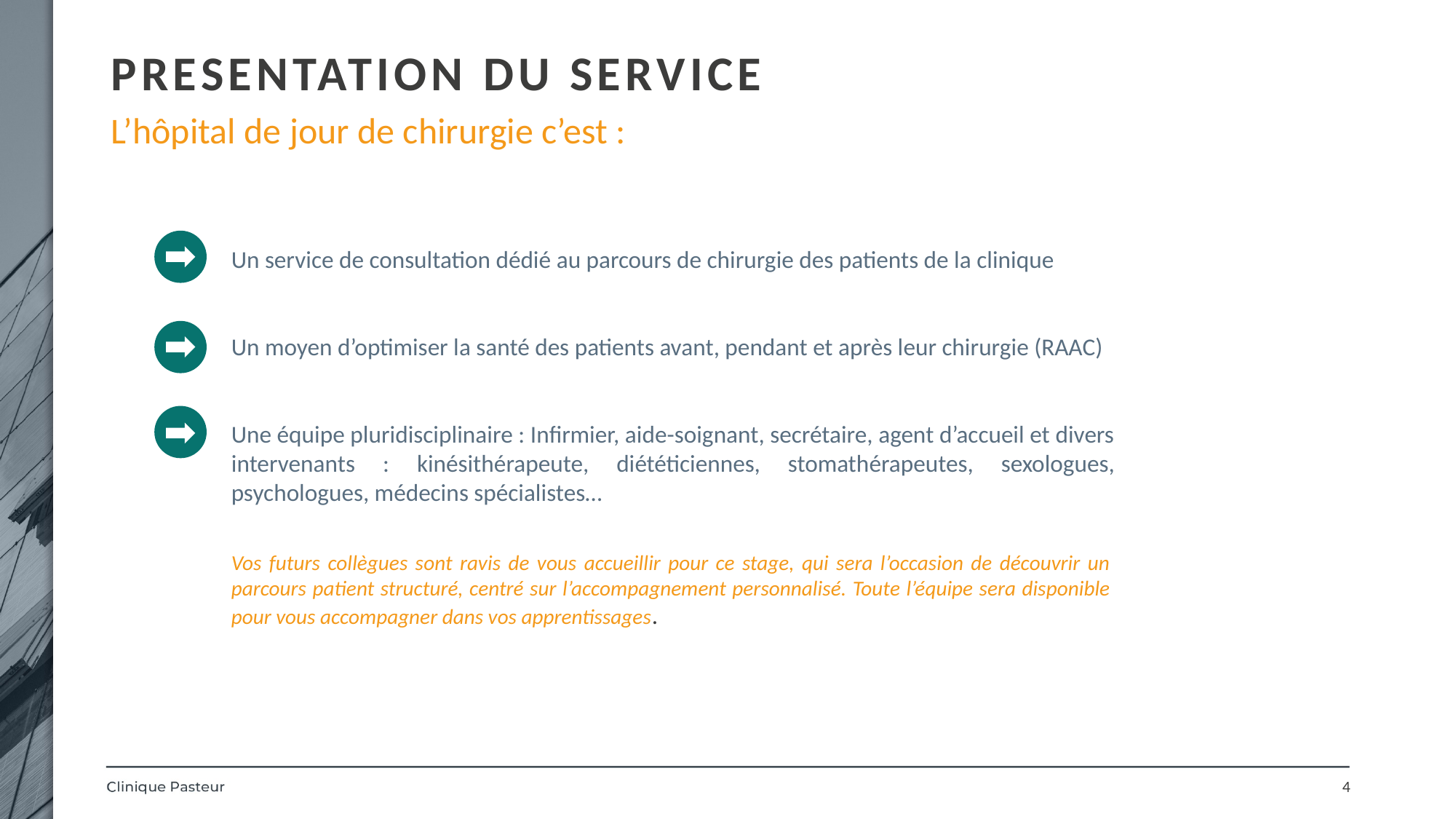

# PRESENTATION DU SERVICE
L’hôpital de jour de chirurgie c’est :

Un service de consultation dédié au parcours de chirurgie des patients de la clinique

Un moyen d’optimiser la santé des patients avant, pendant et après leur chirurgie (RAAC)

Une équipe pluridisciplinaire : Infirmier, aide-soignant, secrétaire, agent d’accueil et divers intervenants : kinésithérapeute, diététiciennes, stomathérapeutes, sexologues, psychologues, médecins spécialistes…

Vos futurs collègues sont ravis de vous accueillir pour ce stage, qui sera l’occasion de découvrir un parcours patient structuré, centré sur l’accompagnement personnalisé. Toute l’équipe sera disponible pour vous accompagner dans vos apprentissages.

4